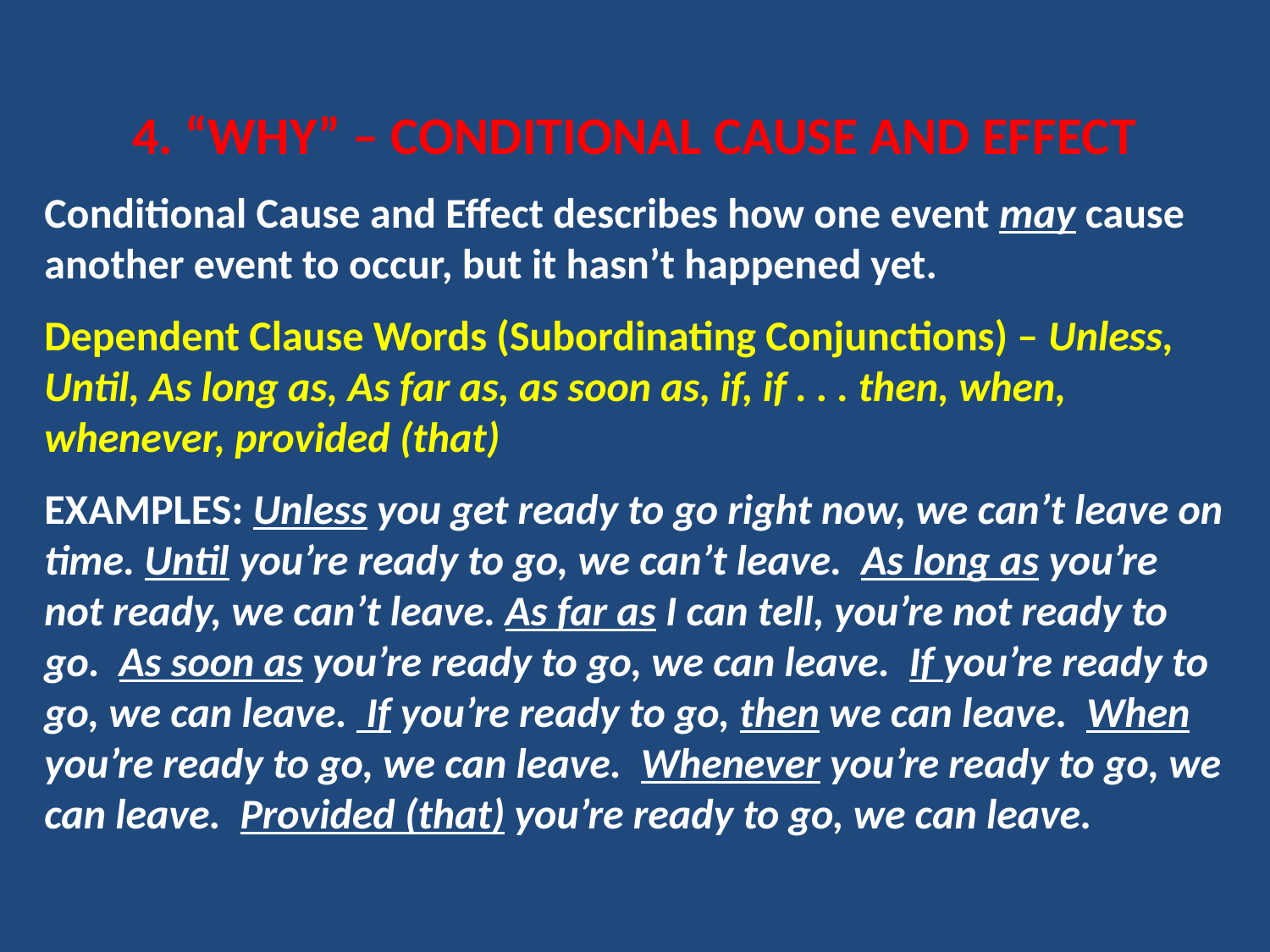

4. “Why” – Conditional Cause and Effect
Conditional Cause and Effect describes how one event may cause another event to occur, but it hasn’t happened yet.
Dependent Clause Words (Subordinating Conjunctions) – Unless, Until, As long as, As far as, as soon as, if, if . . . then, when, whenever, provided (that)
EXAMPLES: Unless you get ready to go right now, we can’t leave on time. Until you’re ready to go, we can’t leave.  As long as you’re not ready, we can’t leave. As far as I can tell, you’re not ready to go.  As soon as you’re ready to go, we can leave.  If you’re ready to go, we can leave.  If you’re ready to go, then we can leave.  When you’re ready to go, we can leave.  Whenever you’re ready to go, we can leave.  Provided (that) you’re ready to go, we can leave.